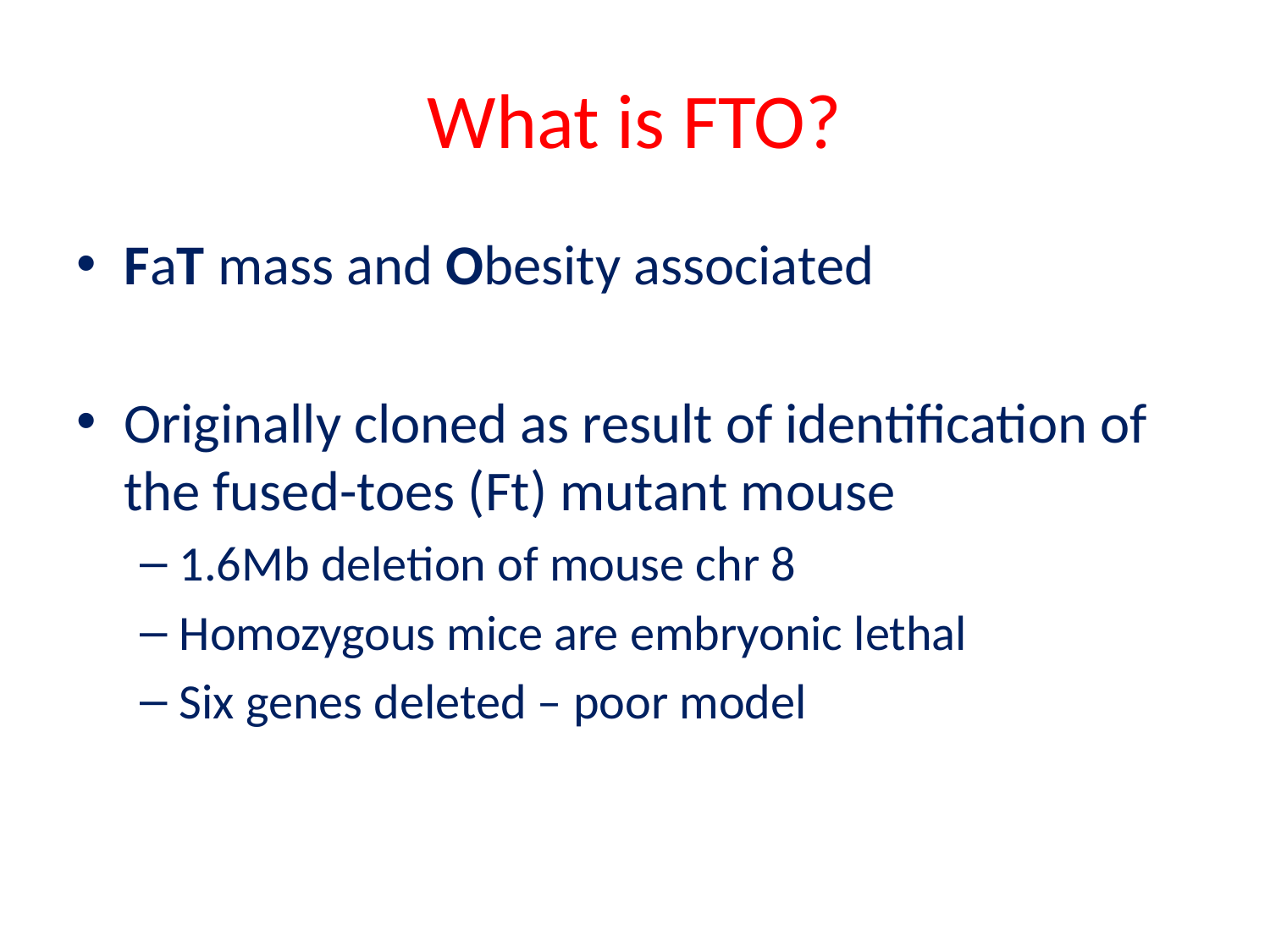

# What is FTO?
FaT mass and Obesity associated

Originally cloned as result of identification of the fused-toes (Ft) mutant mouse
1.6Mb deletion of mouse chr 8
Homozygous mice are embryonic lethal
Six genes deleted – poor model